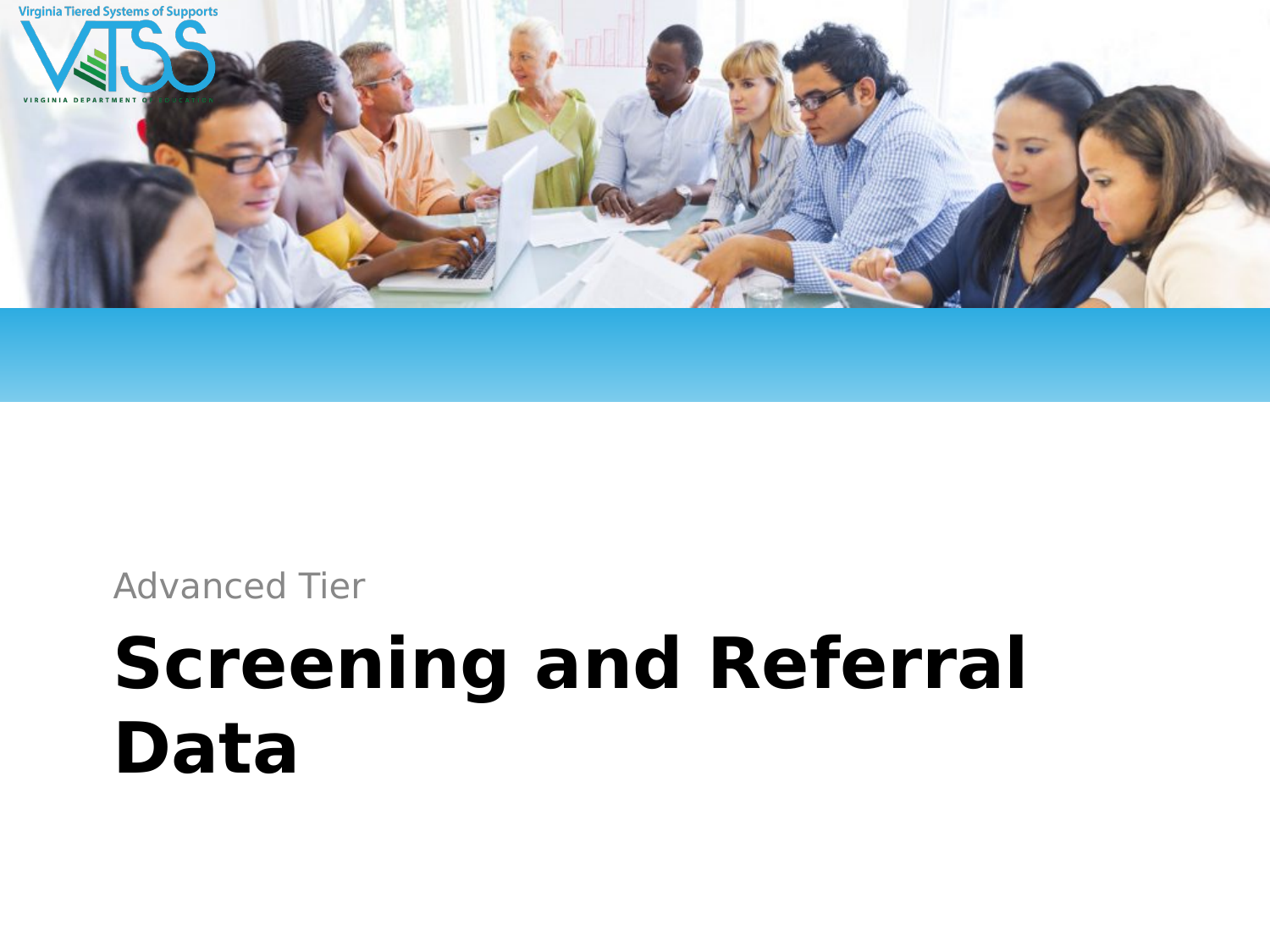

Advanced Tier
# Screening and Referral Data